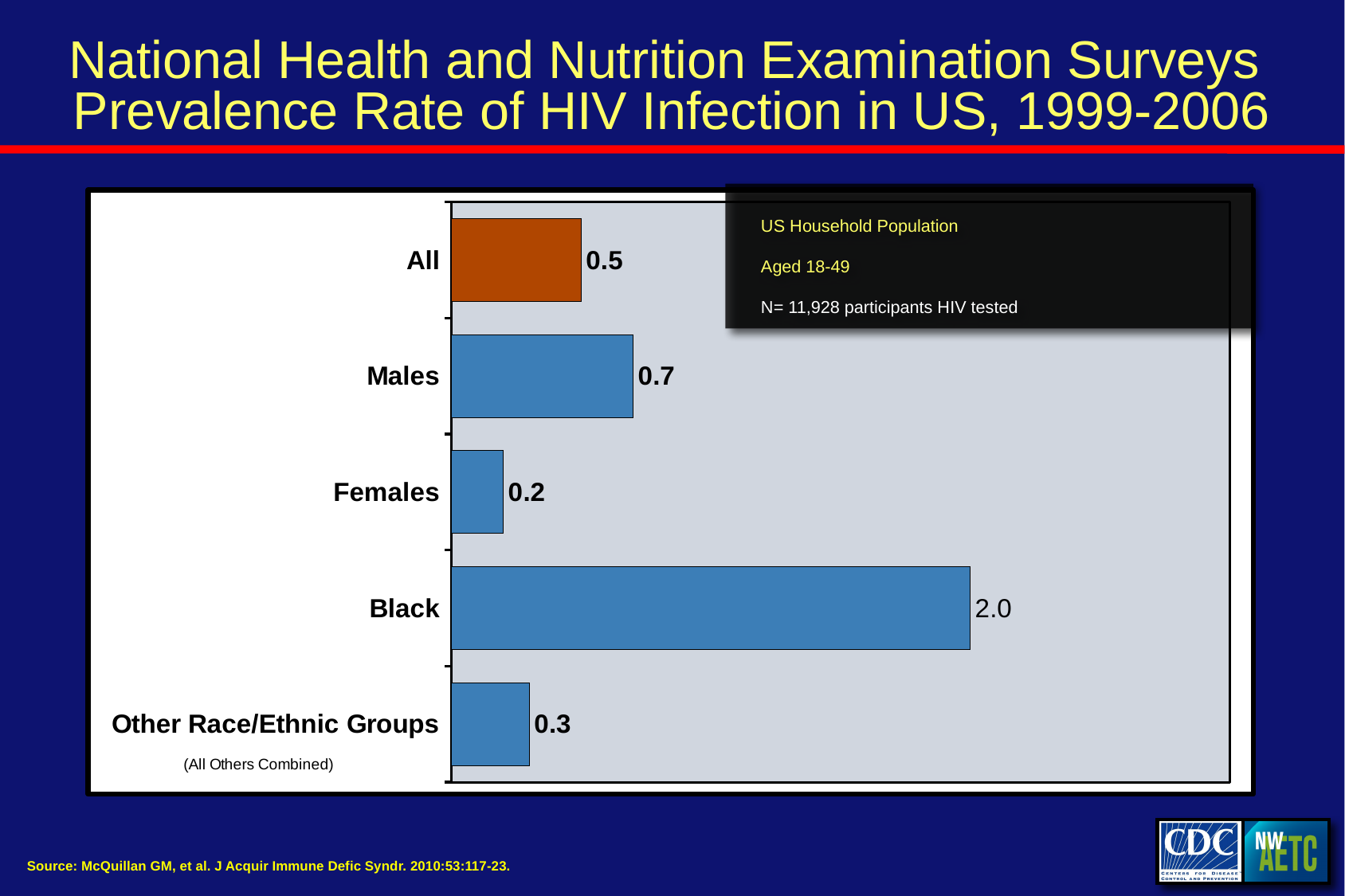

# National Health and Nutrition Examination Surveys Prevalence Rate of HIV Infection in US, 1999-2006

	US Household Population
Aged 18-49
N= 11,928 participants HIV tested

### Chart

| Category | Female |
|---|---|
| Other Race/Ethnic Groups | 0.3 |
| Black | 2.0 |
| Females | 0.2 |
| Males | 0.7 |
| All | 0.5 |
Source: McQuillan GM, et al. J Acquir Immune Defic Syndr. 2010:53:117-23.